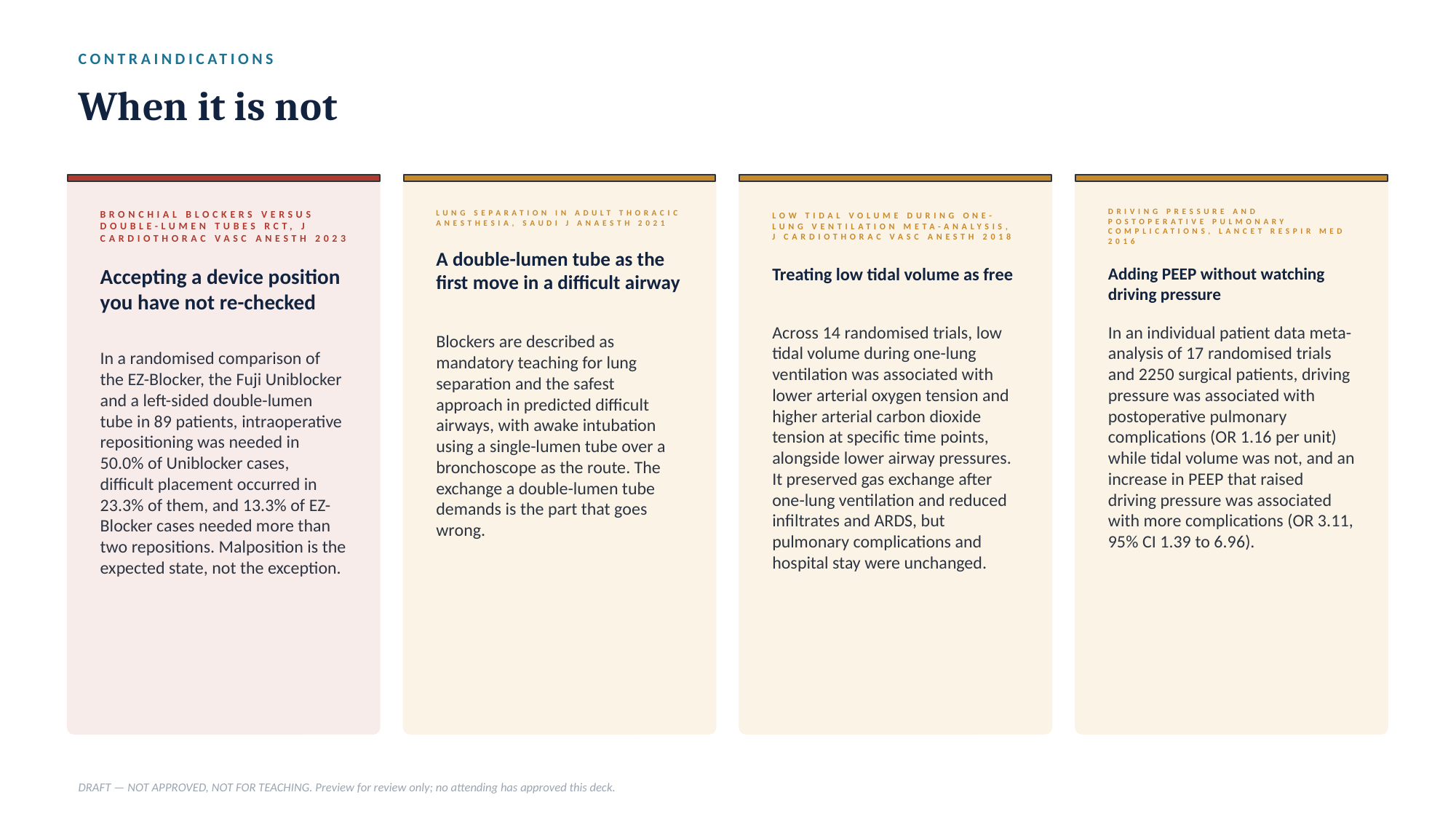

CONTRAINDICATIONS
When it is not

BRONCHIAL BLOCKERS VERSUS DOUBLE-LUMEN TUBES RCT, J CARDIOTHORAC VASC ANESTH 2023
LUNG SEPARATION IN ADULT THORACIC ANESTHESIA, SAUDI J ANAESTH 2021
LOW TIDAL VOLUME DURING ONE-LUNG VENTILATION META-ANALYSIS, J CARDIOTHORAC VASC ANESTH 2018
DRIVING PRESSURE AND POSTOPERATIVE PULMONARY COMPLICATIONS, LANCET RESPIR MED 2016
A double-lumen tube as the first move in a difficult airway
Accepting a device position you have not re-checked
Treating low tidal volume as free
Adding PEEP without watching driving pressure
Across 14 randomised trials, low tidal volume during one-lung ventilation was associated with lower arterial oxygen tension and higher arterial carbon dioxide tension at specific time points, alongside lower airway pressures. It preserved gas exchange after one-lung ventilation and reduced infiltrates and ARDS, but pulmonary complications and hospital stay were unchanged.
In an individual patient data meta-analysis of 17 randomised trials and 2250 surgical patients, driving pressure was associated with postoperative pulmonary complications (OR 1.16 per unit) while tidal volume was not, and an increase in PEEP that raised driving pressure was associated with more complications (OR 3.11, 95% CI 1.39 to 6.96).
Blockers are described as mandatory teaching for lung separation and the safest approach in predicted difficult airways, with awake intubation using a single-lumen tube over a bronchoscope as the route. The exchange a double-lumen tube demands is the part that goes wrong.
In a randomised comparison of the EZ-Blocker, the Fuji Uniblocker and a left-sided double-lumen tube in 89 patients, intraoperative repositioning was needed in 50.0% of Uniblocker cases, difficult placement occurred in 23.3% of them, and 13.3% of EZ-Blocker cases needed more than two repositions. Malposition is the expected state, not the exception.
DRAFT — NOT APPROVED, NOT FOR TEACHING. Preview for review only; no attending has approved this deck.